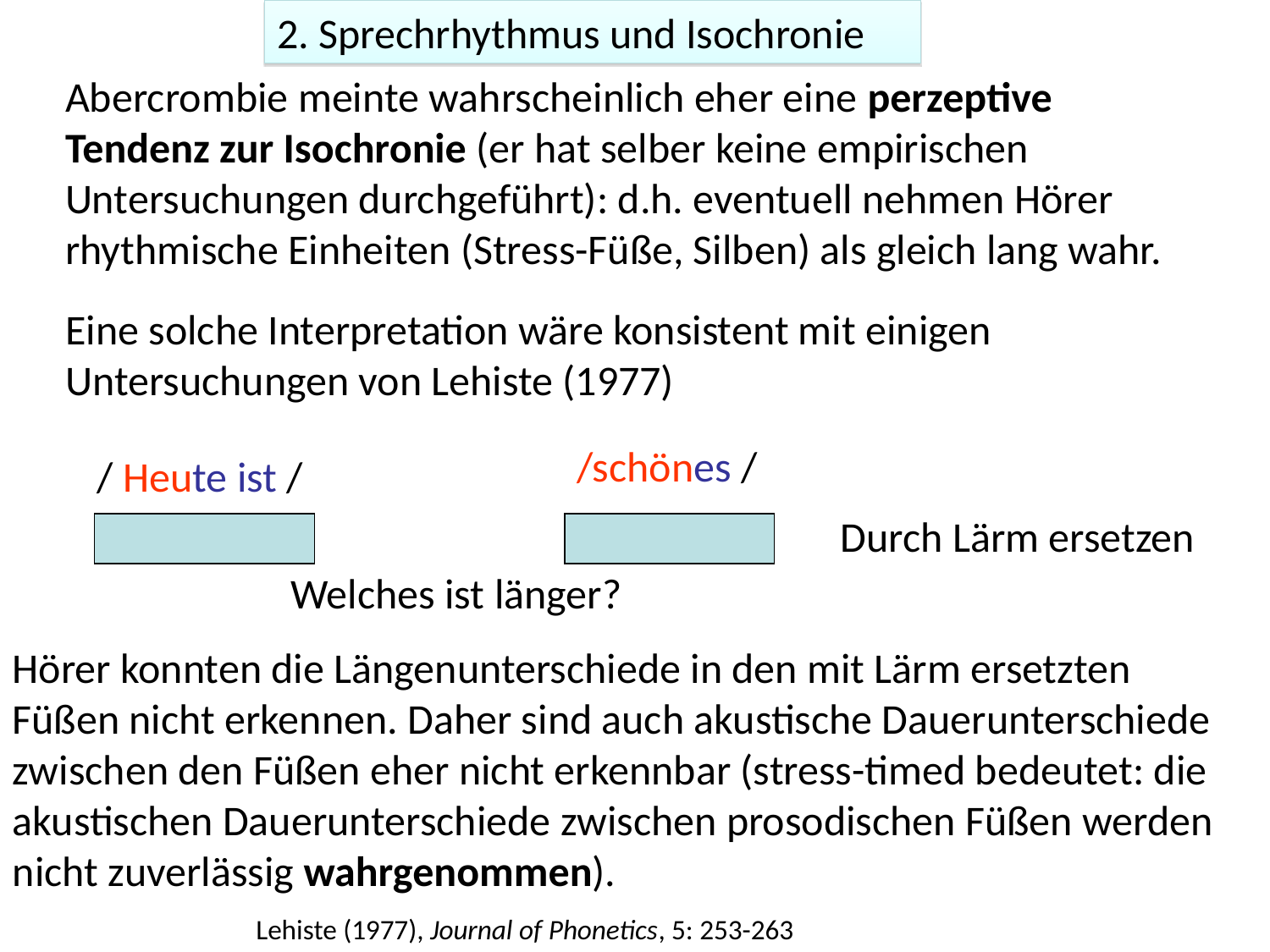

2. Sprechrhythmus und Isochronie
Abercrombie meinte wahrscheinlich eher eine perzeptive Tendenz zur Isochronie (er hat selber keine empirischen Untersuchungen durchgeführt): d.h. eventuell nehmen Hörer rhythmische Einheiten (Stress-Füße, Silben) als gleich lang wahr.
Eine solche Interpretation wäre konsistent mit einigen Untersuchungen von Lehiste (1977)
/schönes /
/ Heute ist /
Durch Lärm ersetzen

Welches ist länger?
Hörer konnten die Längenunterschiede in den mit Lärm ersetzten Füßen nicht erkennen. Daher sind auch akustische Dauerunterschiede zwischen den Füßen eher nicht erkennbar (stress-timed bedeutet: die akustischen Dauerunterschiede zwischen prosodischen Füßen werden nicht zuverlässig wahrgenommen).
Lehiste (1977), Journal of Phonetics, 5: 253-263